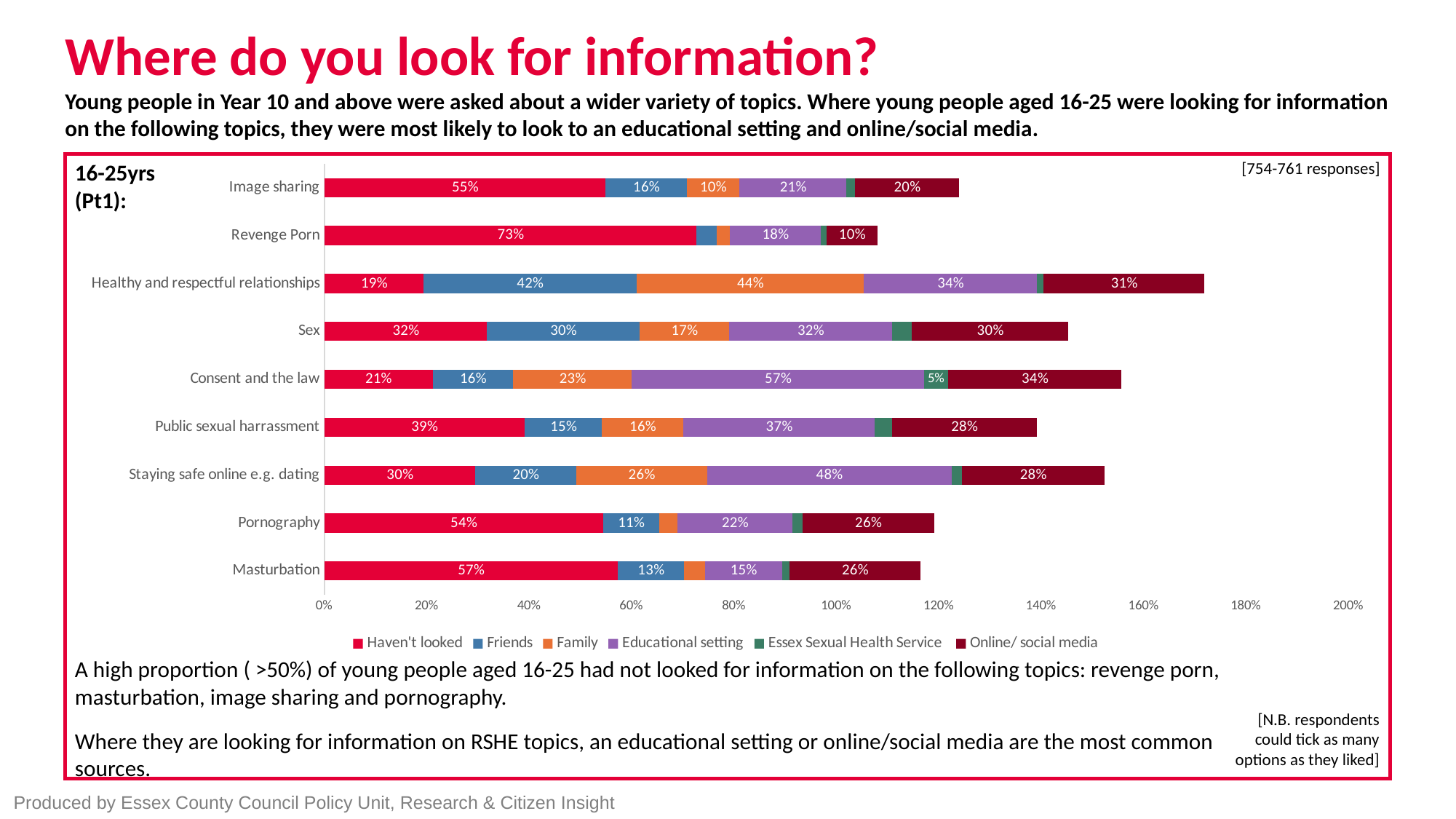

# Where do you look for information?
Young people in Year 10 and above were asked about a wider variety of topics. Where young people aged 16-25 were looking for information on the following topics, they were most likely to look to an educational setting and online/social media.

### Chart

| Category | Haven't looked | Friends | Family | Educational setting | Essex Sexual Health Service  | Online/ social media  |
|---|---|---|---|---|---|---|
| Masturbation | 0.5735 | 0.1285 | 0.0411 | 0.151 | 0.0146 | 0.2556 |
| Pornography | 0.5444 | 0.1099 | 0.0358 | 0.2238 | 0.0199 | 0.257 |
| Staying safe online e.g. dating | 0.295 | 0.1971 | 0.2553 | 0.4775 | 0.0198 | 0.2791 |
| Public sexual harrassment | 0.3915 | 0.1508 | 0.1587 | 0.3743 | 0.0331 | 0.2831 |
| Consent and the law | 0.2116 | 0.1574 | 0.2315 | 0.5714 | 0.0463 | 0.3386 |
| Sex | 0.3179 | 0.2982 | 0.1741 | 0.3193 | 0.0383 | 0.3047 |
| Healthy and respectful relationships | 0.1939 | 0.4156 | 0.4446 | 0.3377 | 0.0132 | 0.314 |
| Revenge Porn | 0.7269 | 0.0396 | 0.0251 | 0.1781 | 0.0106 | 0.1003 |
| Image sharing | 0.5493 | 0.159 | 0.1025 | 0.2089 | 0.0171 | 0.2024 |
[754-761 responses]
16-25yrs (Pt1):
A high proportion ( >50%) of young people aged 16-25 had not looked for information on the following topics: revenge porn, masturbation, image sharing and pornography.
Where they are looking for information on RSHE topics, an educational setting or online/social media are the most common sources.
[N.B. respondents could tick as many options as they liked]
Produced by Essex County Council Policy Unit, Research & Citizen Insight